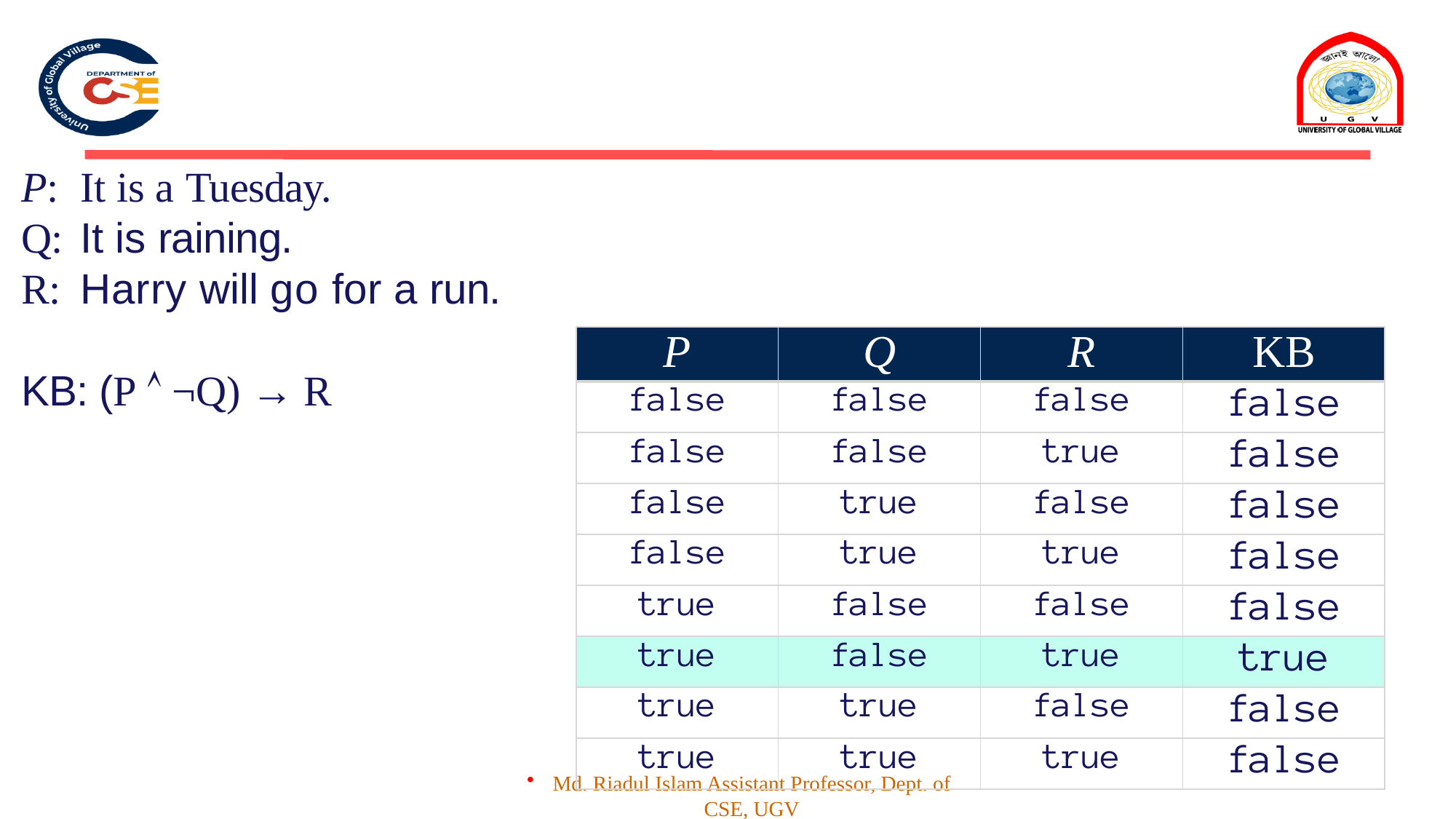

# P:	It is a Tuesday. Q:	It is raining. R:	Harry will go for a run. KB: (P ∧ ¬Q) → R
| P | Q | R | KB |
| --- | --- | --- | --- |
| false | false | false | false |
| false | false | true | false |
| false | true | false | false |
| false | true | true | false |
| true | false | false | false |
| true | false | true | true |
| true | true | false | false |
| true | true | true | false |